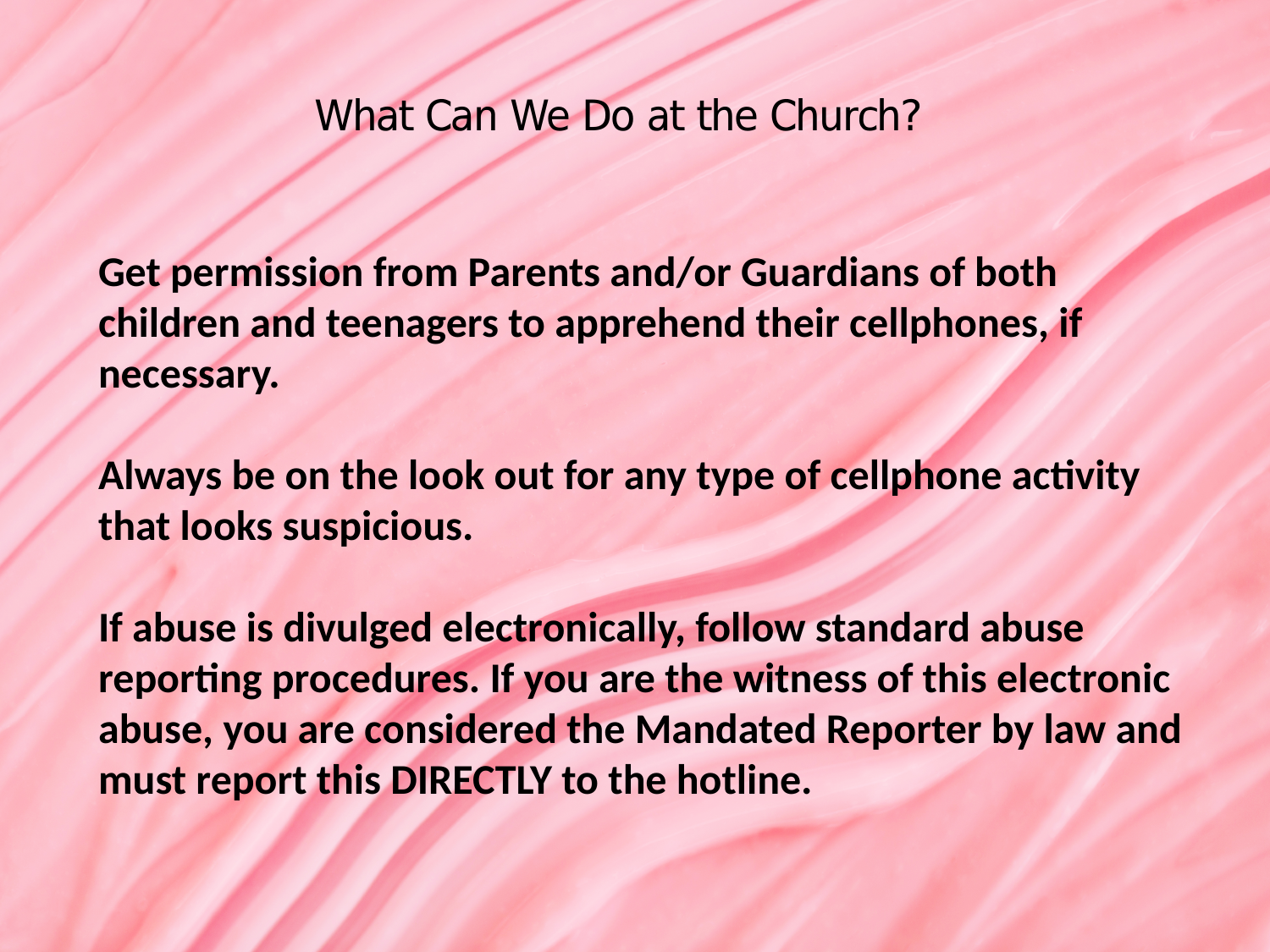

What Can We Do at the Church?
Get permission from Parents and/or Guardians of both children and teenagers to apprehend their cellphones, if necessary.

Always be on the look out for any type of cellphone activity that looks suspicious.

If abuse is divulged electronically, follow standard abuse reporting procedures. If you are the witness of this electronic abuse, you are considered the Mandated Reporter by law and must report this DIRECTLY to the hotline.